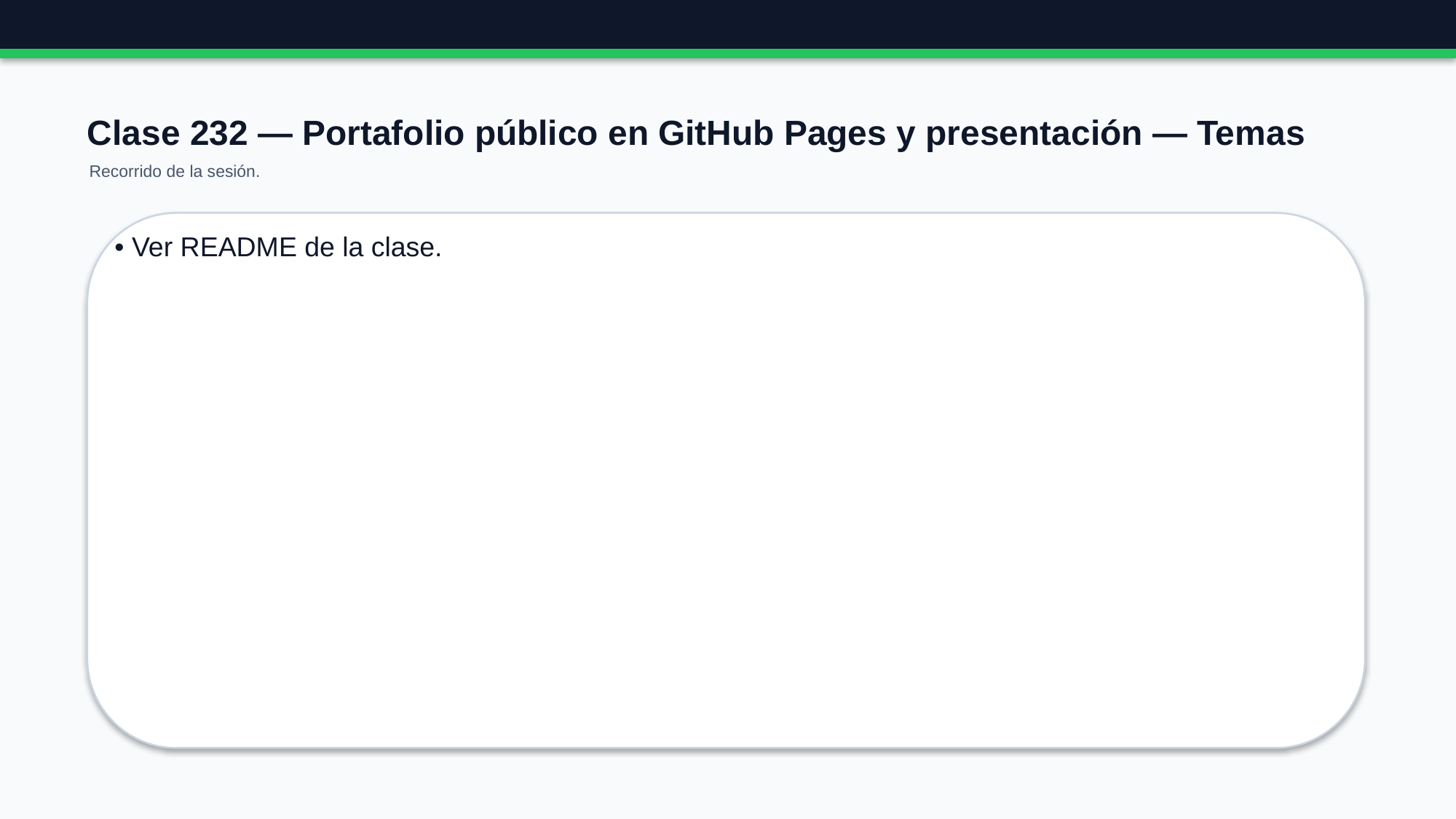

Clase 232 — Portafolio público en GitHub Pages y presentación — Temas
Recorrido de la sesión.

• Ver README de la clase.